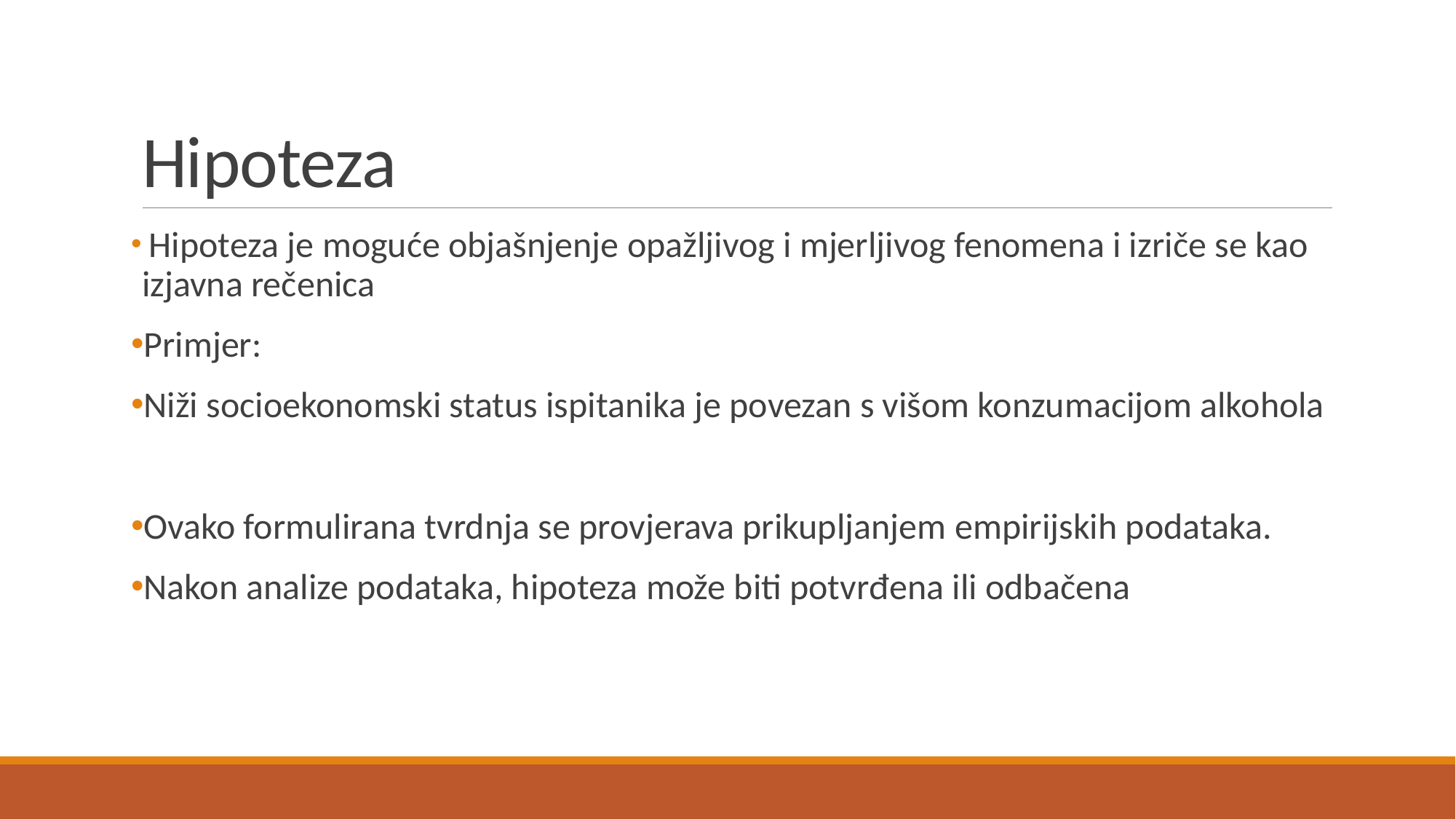

# Hipoteza
 Hipoteza je moguće objašnjenje opažljivog i mjerljivog fenomena i izriče se kao izjavna rečenica
Primjer:
Niži socioekonomski status ispitanika je povezan s višom konzumacijom alkohola

Ovako formulirana tvrdnja se provjerava prikupljanjem empirijskih podataka.
Nakon analize podataka, hipoteza može biti potvrđena ili odbačena